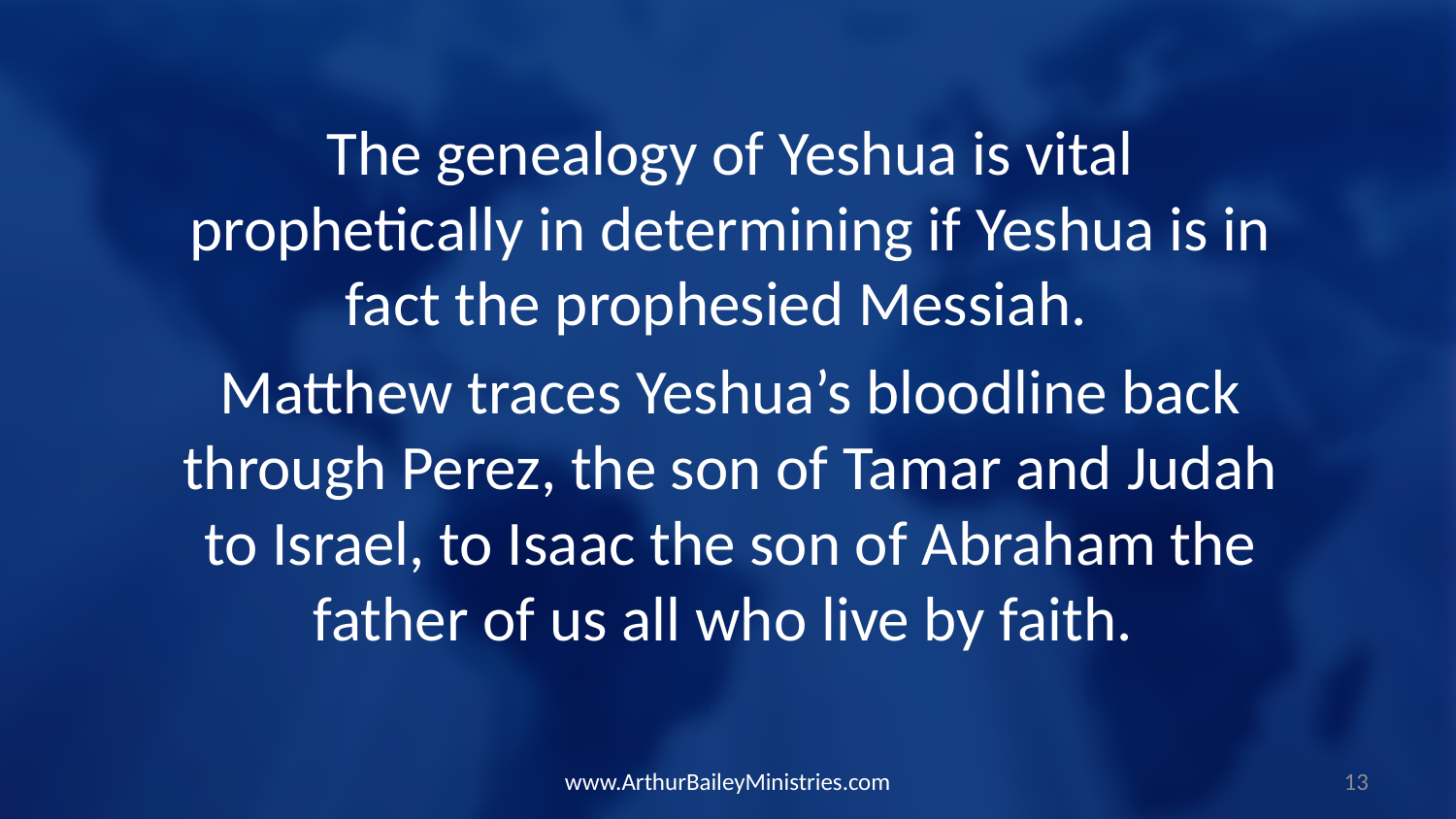

The genealogy of Yeshua is vital prophetically in determining if Yeshua is in fact the prophesied Messiah.
Matthew traces Yeshua’s bloodline back through Perez, the son of Tamar and Judah to Israel, to Isaac the son of Abraham the father of us all who live by faith.
www.ArthurBaileyMinistries.com
13